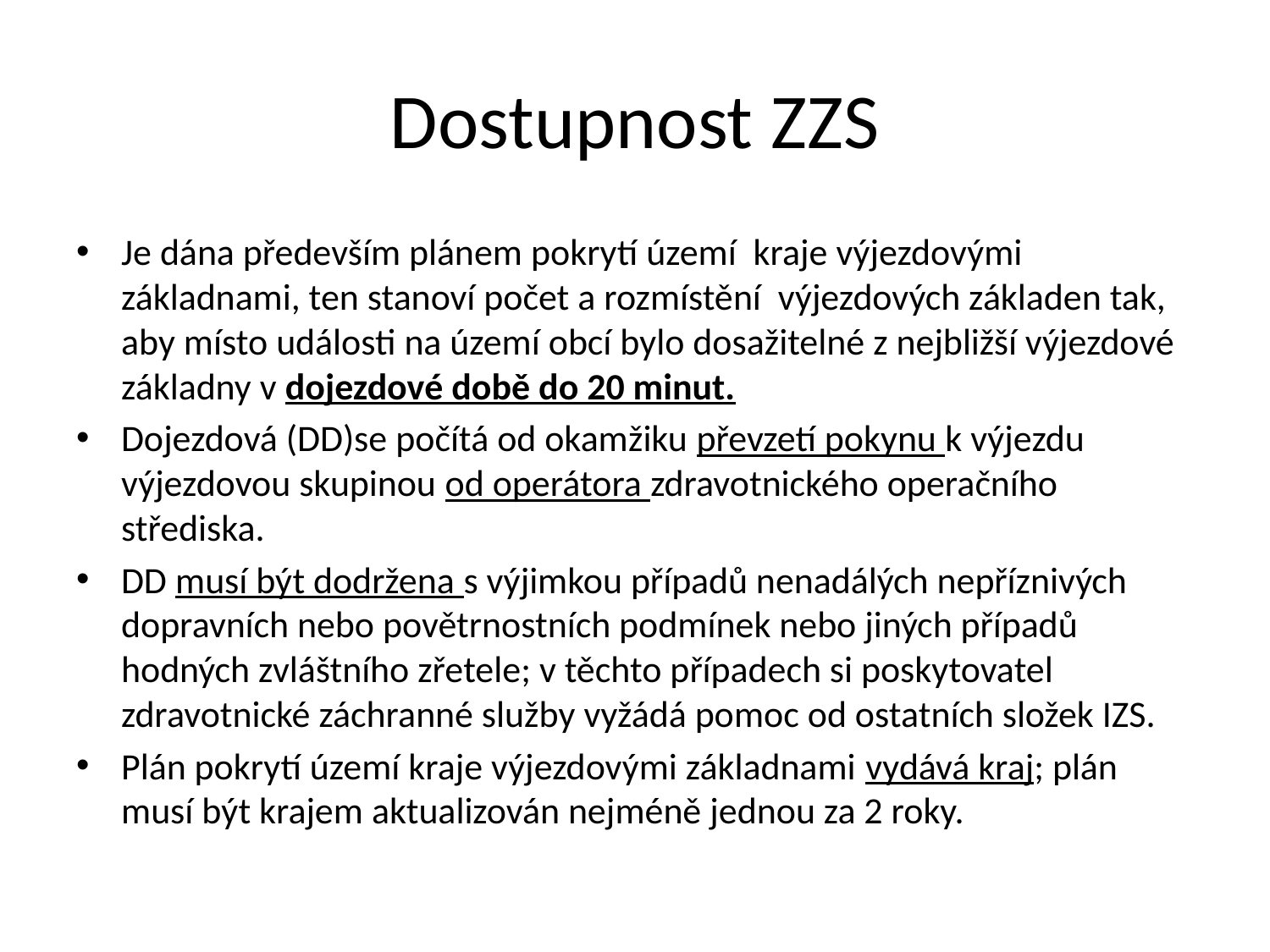

# Dostupnost ZZS
Je dána především plánem pokrytí území  kraje výjezdovými základnami, ten stanoví počet a rozmístění  výjezdových základen tak, aby místo události na území obcí bylo dosažitelné z nejbližší výjezdové základny v dojezdové době do 20 minut.
Dojezdová (DD)se počítá od okamžiku převzetí pokynu k výjezdu výjezdovou skupinou od operátora zdravotnického operačního střediska.
DD musí být dodržena s výjimkou případů nenadálých nepříznivých dopravních nebo povětrnostních podmínek nebo jiných případů hodných zvláštního zřetele; v těchto případech si poskytovatel zdravotnické záchranné služby vyžádá pomoc od ostatních složek IZS.
Plán pokrytí území kraje výjezdovými základnami vydává kraj; plán musí být krajem aktualizován nejméně jednou za 2 roky.